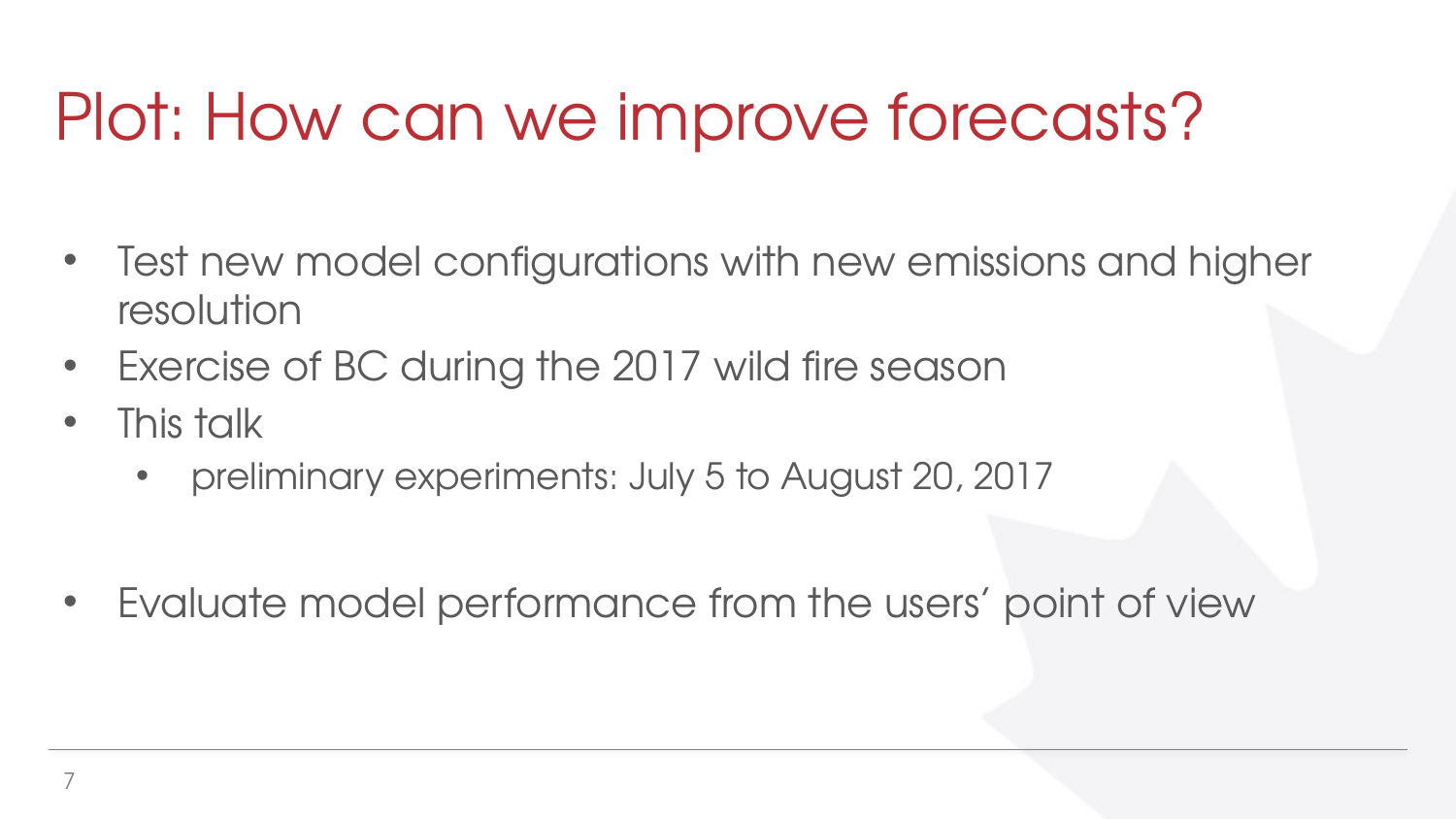

Plot: How can we improve forecasts?

Test new model configurations with new emissions and higher resolution
Exercise of BC during the 2017 wild fire season
This talk
 preliminary experiments: July 5 to August 20, 2017

Evaluate model performance from the users’ point of view
7